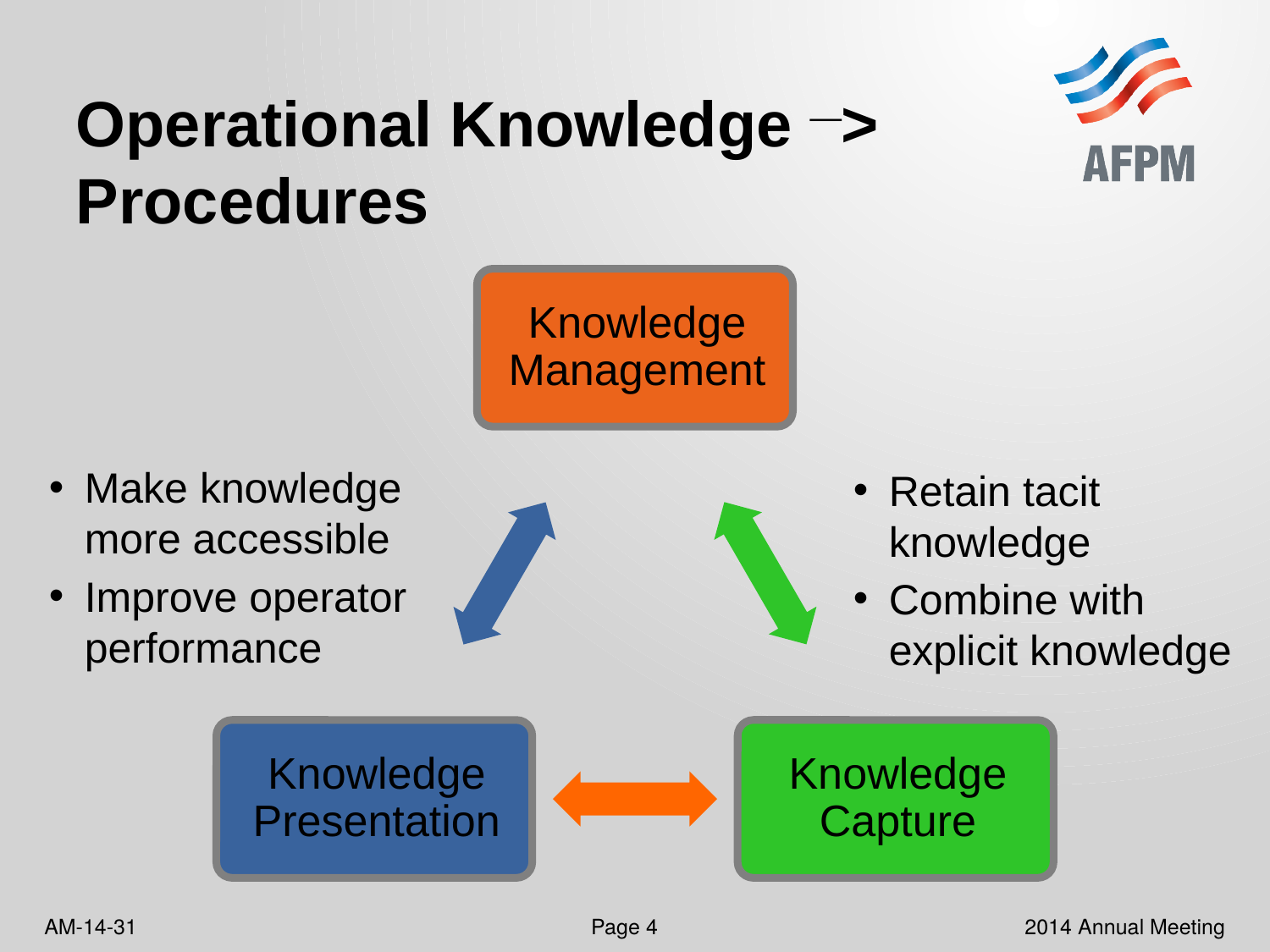

# Operational Knowledge _> Procedures
Knowledge Management

Knowledge Capture

Knowledge Presentation

Make knowledge more accessible
Improve operator performance
Retain tacit knowledge
Combine with explicit knowledge